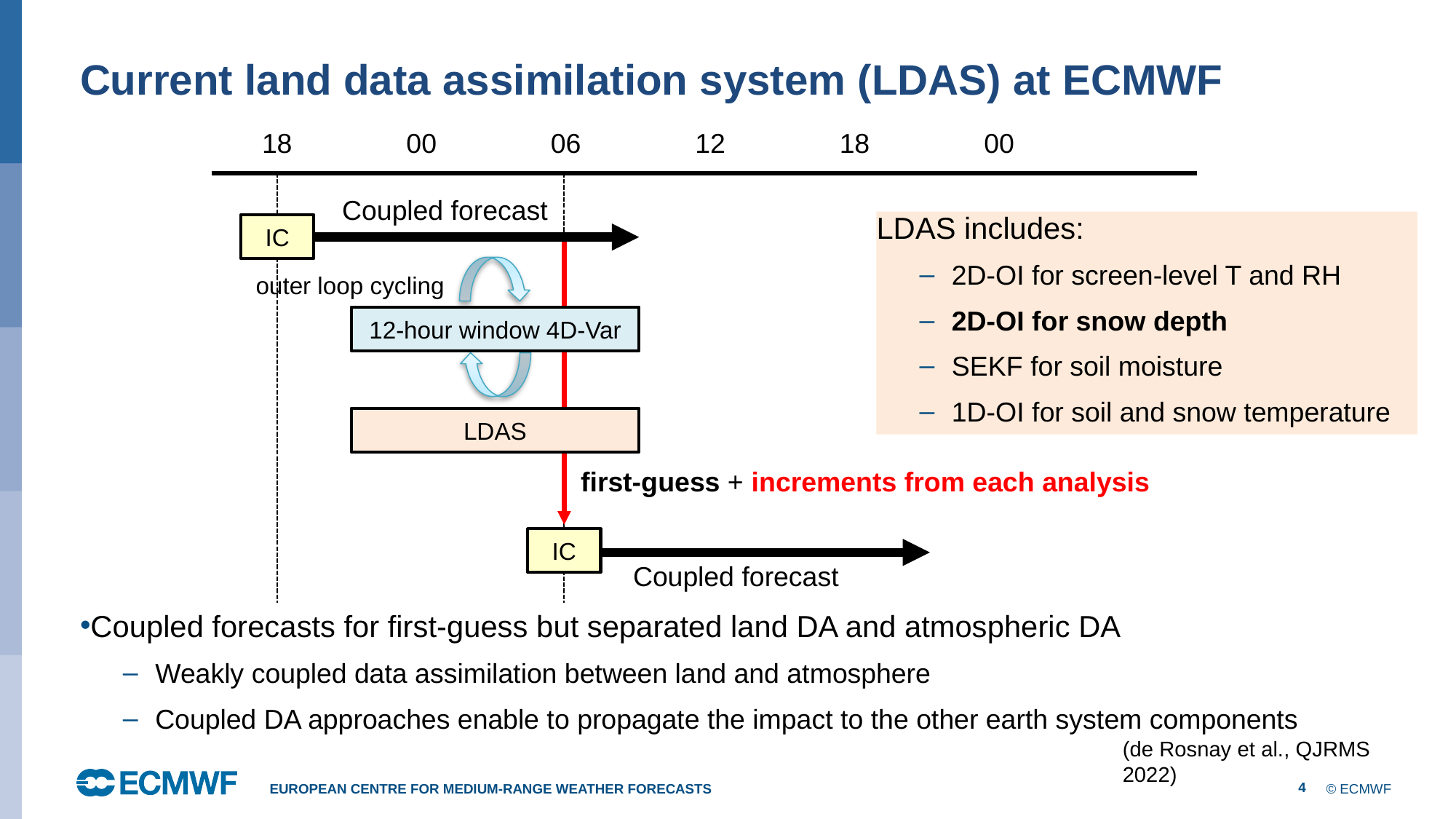

Current land data assimilation system (LDAS) at ECMWF
18               00               06               12               18               00
Coupled forecast
LDAS includes:
2D-OI for screen-level T and RH
2D-OI for snow depth
SEKF for soil moisture
1D-OI for soil and snow temperature
IC

outer loop cycling
12-hour window 4D-Var

LDAS
first-guess + increments from each analysis
IC
Coupled forecast
Coupled forecasts for first-guess but separated land DA and atmospheric DA
Weakly coupled data assimilation between land and atmosphere
Coupled DA approaches enable to propagate the impact to the other earth system components
(de Rosnay et al., QJRMS 2022)
4